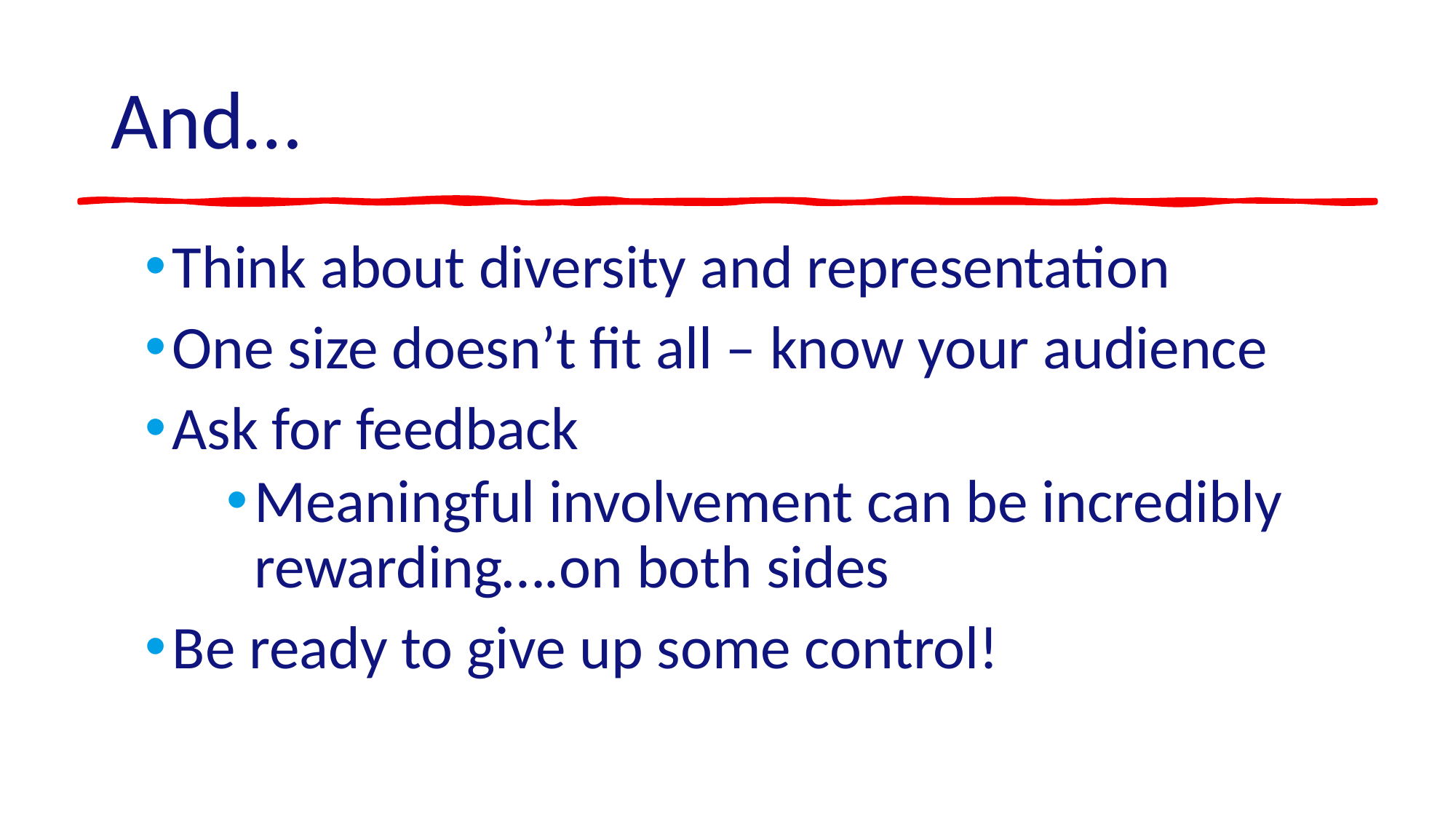

# And…

Think about diversity and representation
One size doesn’t fit all – know your audience
Ask for feedback
Meaningful involvement can be incredibly rewarding….on both sides
Be ready to give up some control!